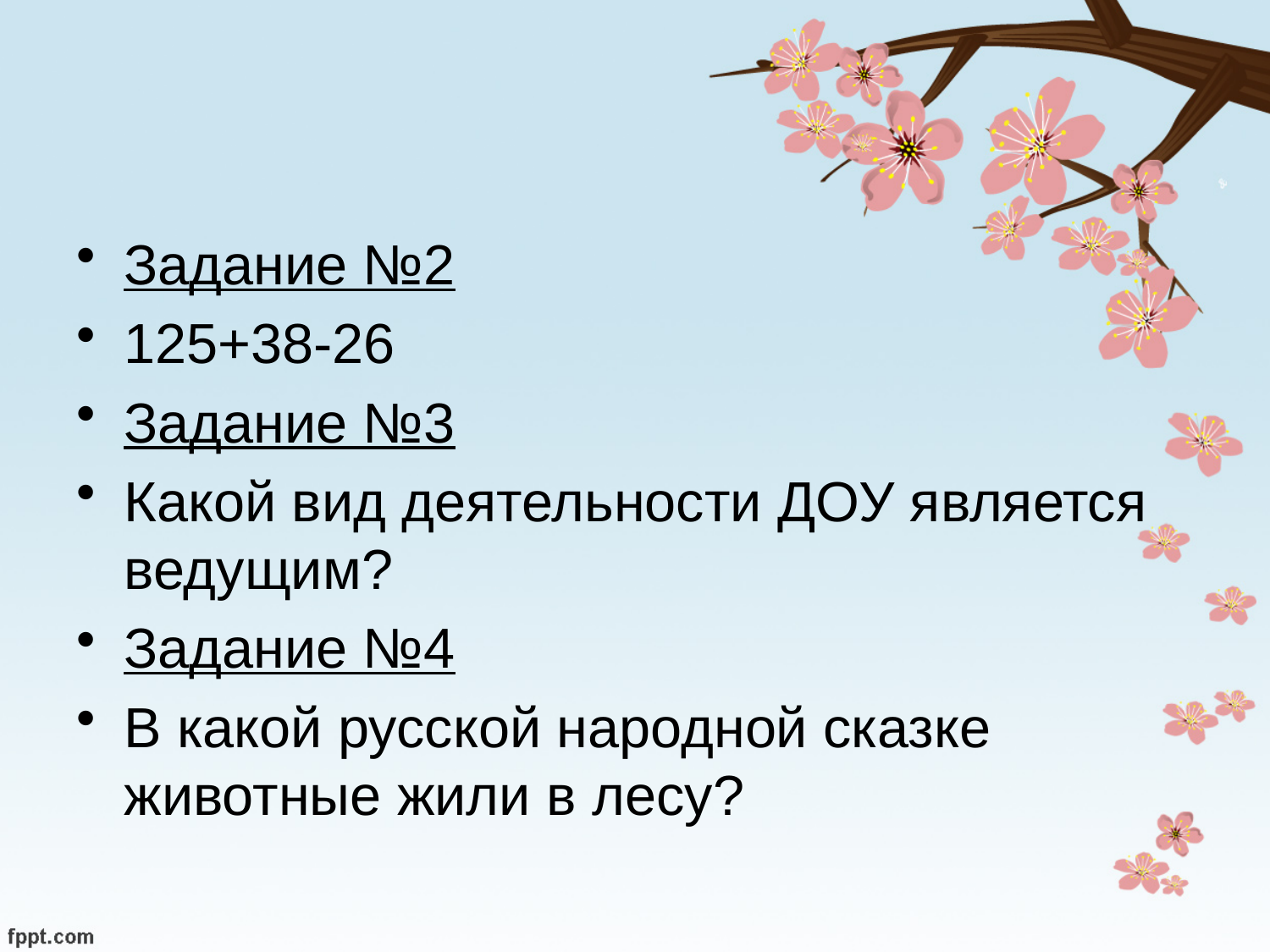

Задание №2
125+38-26
Задание №3
Какой вид деятельности ДОУ является ведущим?
Задание №4
В какой русской народной сказке животные жили в лесу?